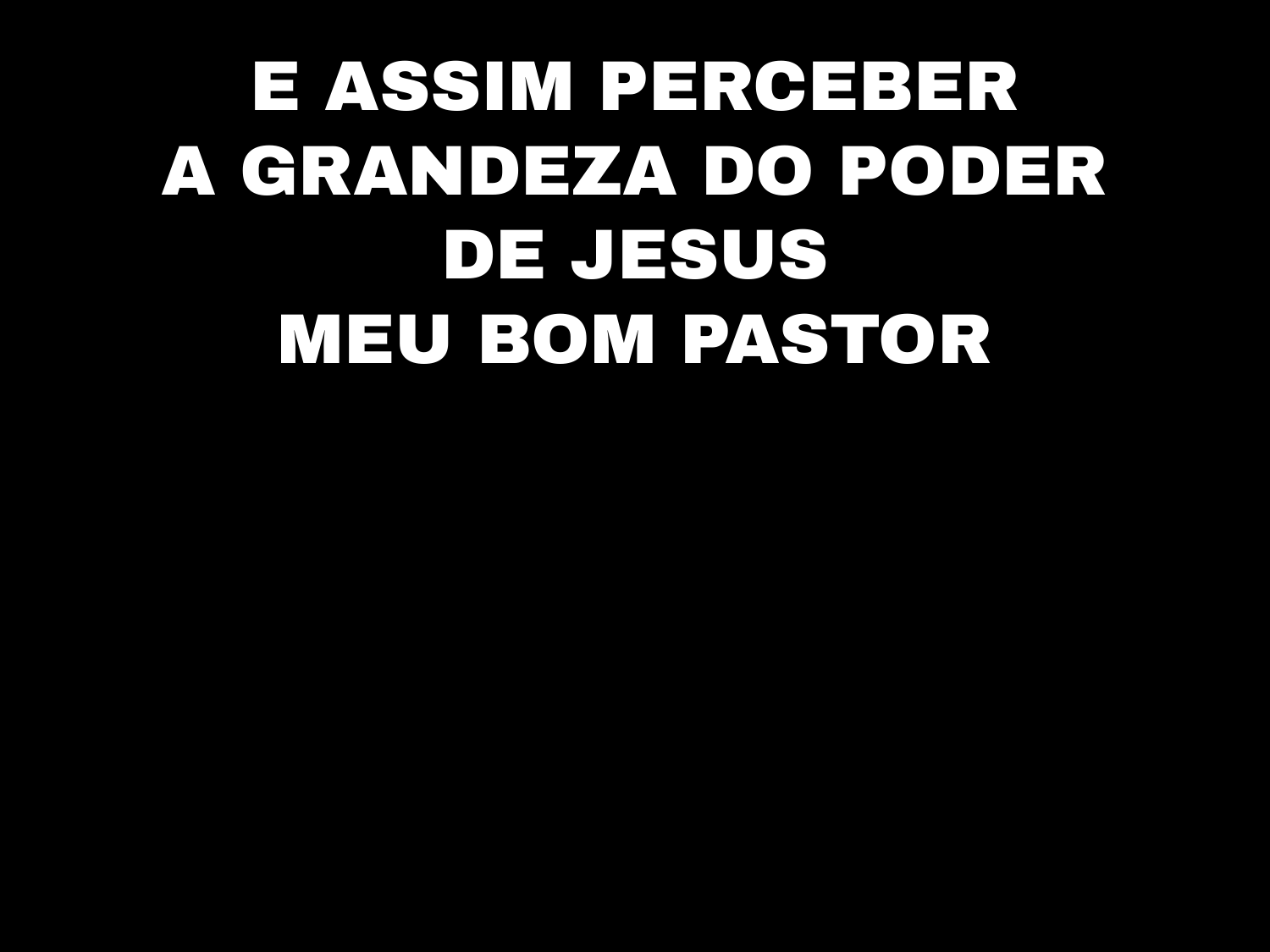

# E ASSIM PERCEBER A GRANDEZA DO PODER DE JESUS MEU BOM PASTOR